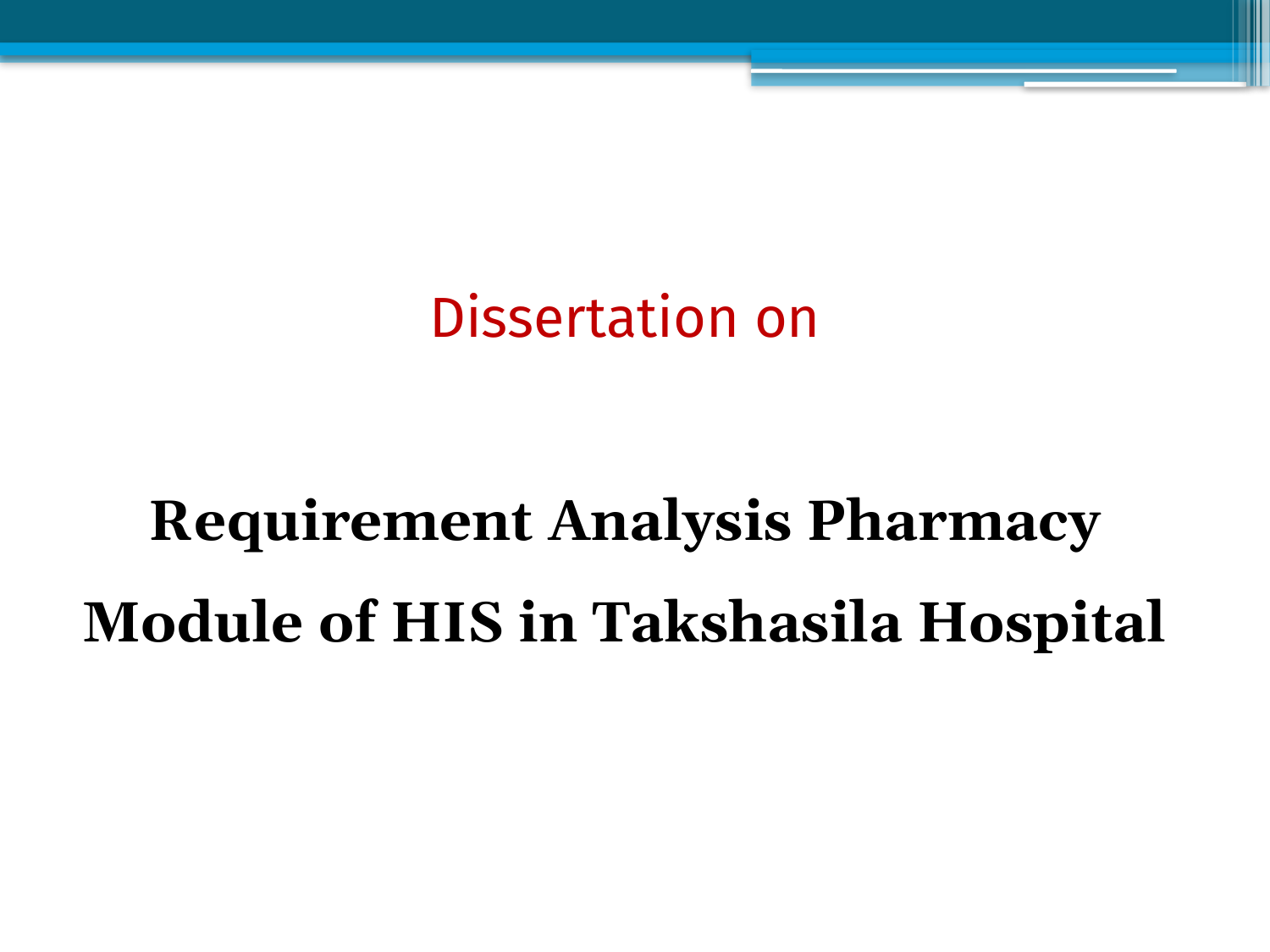

Dissertation on

Requirement Analysis Pharmacy Module of HIS in Takshasila Hospital